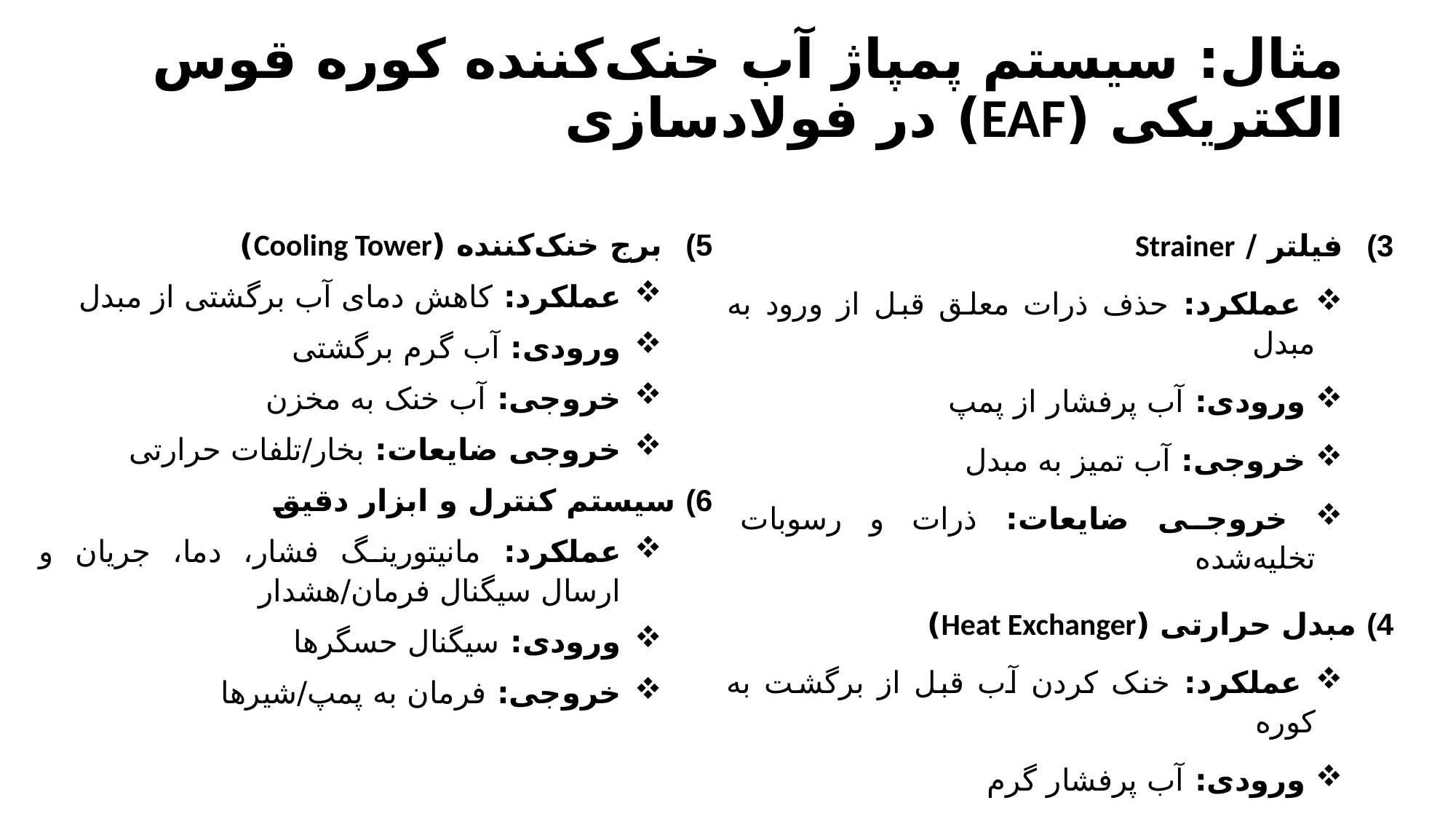

# مثال: سیستم پمپاژ آب خنک‌کننده کوره قوس الکتریکی (EAF) در فولادسازی
برج خنک‌کننده (Cooling Tower)
عملکرد: کاهش دمای آب برگشتی از مبدل
ورودی: آب گرم برگشتی
خروجی: آب خنک به مخزن
خروجی ضایعات: بخار/تلفات حرارتی
سیستم کنترل و ابزار دقیق
عملکرد: مانیتورینگ فشار، دما، جریان و ارسال سیگنال فرمان/هشدار
ورودی: سیگنال حسگرها
خروجی: فرمان به پمپ/شیرها
فیلتر / Strainer
 عملکرد: حذف ذرات معلق قبل از ورود به مبدل
 ورودی: آب پرفشار از پمپ
 خروجی: آب تمیز به مبدل
 خروجی ضایعات: ذرات و رسوبات تخلیه‌شده
مبدل حرارتی (Heat Exchanger)
 عملکرد: خنک کردن آب قبل از برگشت به کوره
 ورودی: آب پرفشار گرم
 خروجی: آب پرفشار خنک‌شده